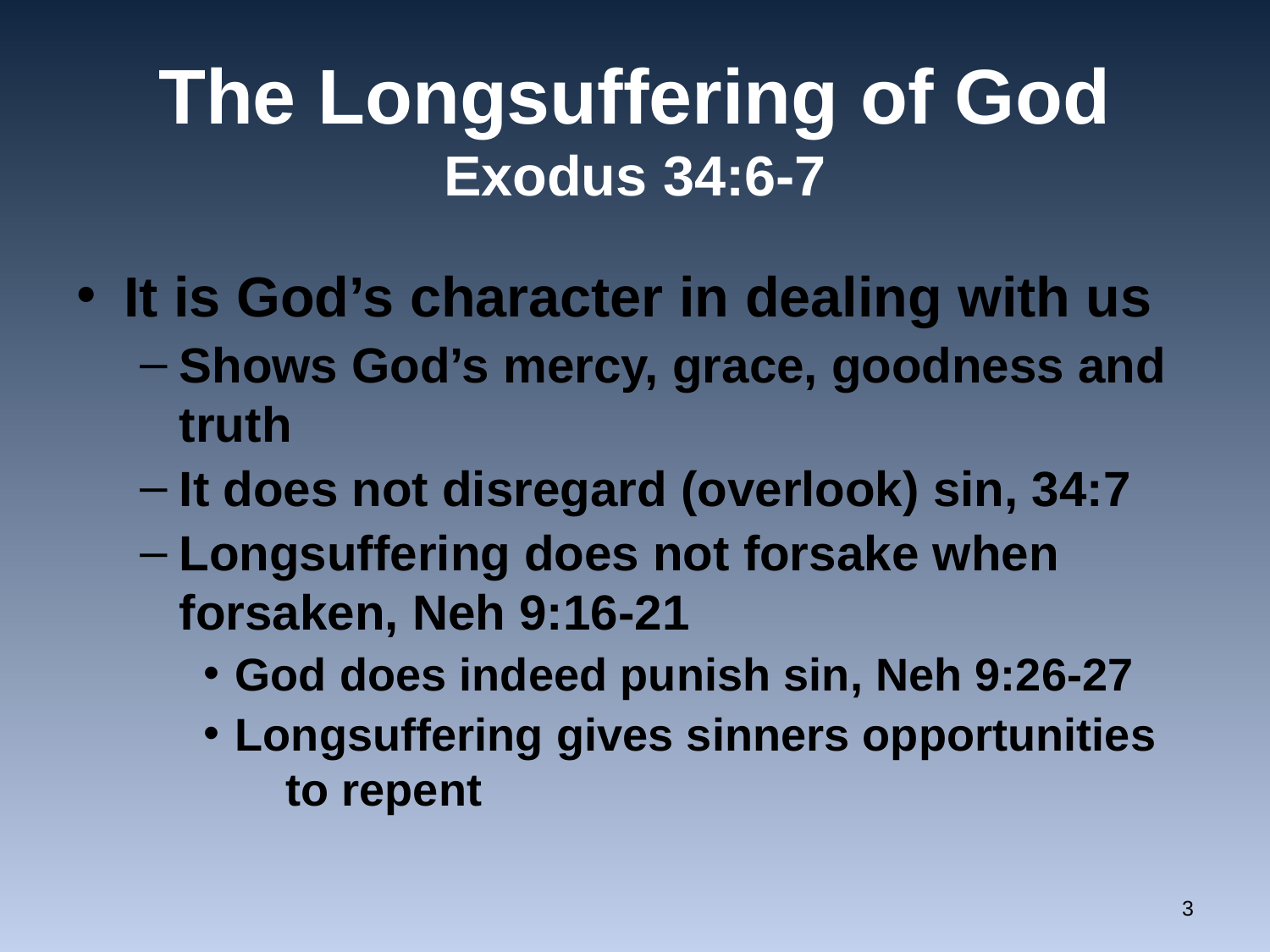

# The Longsuffering of God Exodus 34:6-7
It is God’s character in dealing with us
Shows God’s mercy, grace, goodness and truth
It does not disregard (overlook) sin, 34:7
Longsuffering does not forsake when forsaken, Neh 9:16-21
God does indeed punish sin, Neh 9:26-27
Longsuffering gives sinners opportunities       to repent
3